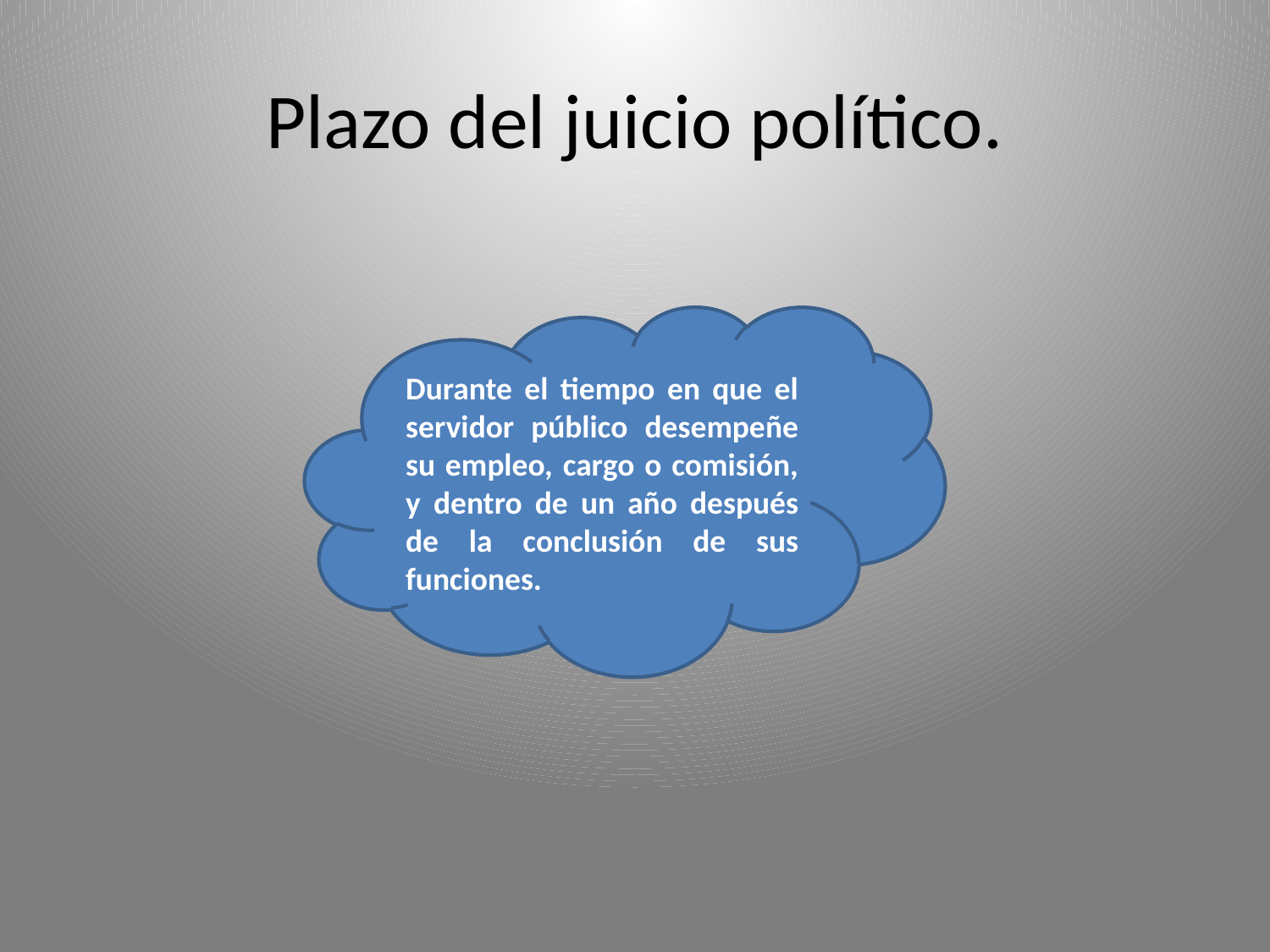

# Plazo del juicio político.

Durante el tiempo en que el servidor público desempeñe su empleo, cargo o comisión, y dentro de un año después de la conclusión de sus funciones.